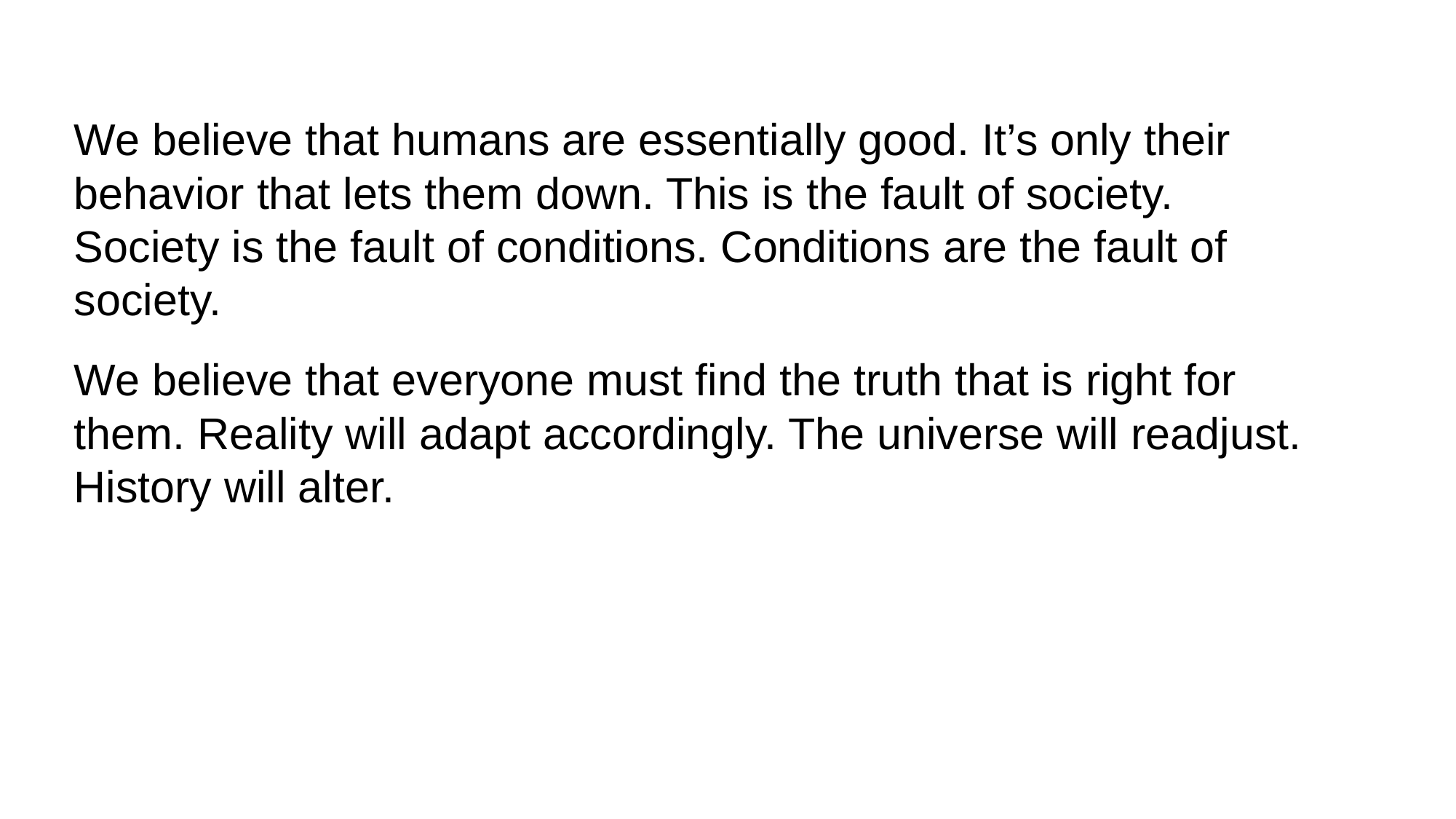

We believe that humans are essentially good. It’s only their behavior that lets them down. This is the fault of society. Society is the fault of conditions. Conditions are the fault of society.

We believe that everyone must find the truth that is right for them. Reality will adapt accordingly. The universe will readjust. History will alter.

We believe that there is no absolute truth—excepting the truth that there is no absolute truth.

We believe in the rejection of creeds.